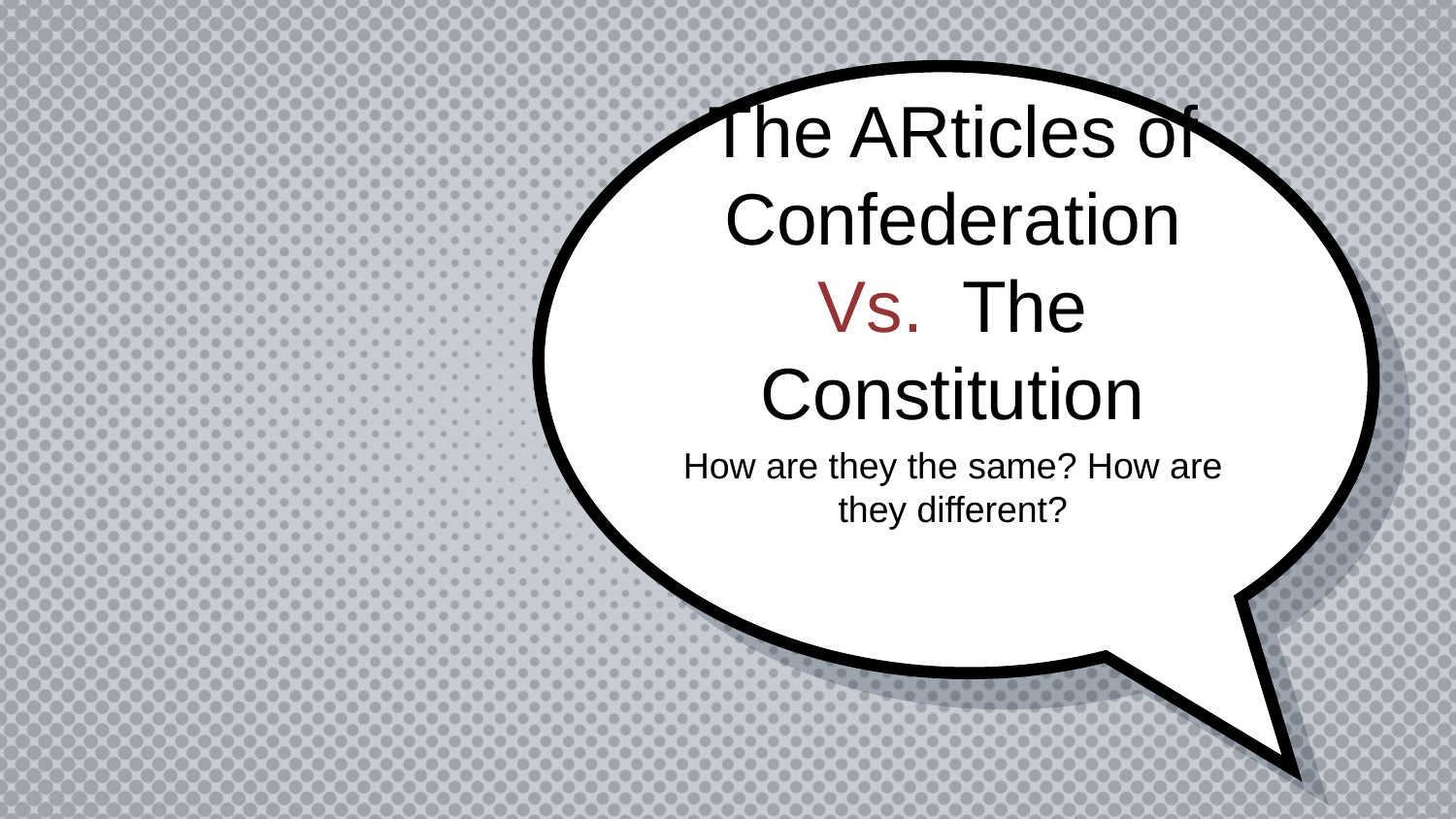

# The ARticles of Confederation Vs.  The Constitution
How are they the same? How are they different?